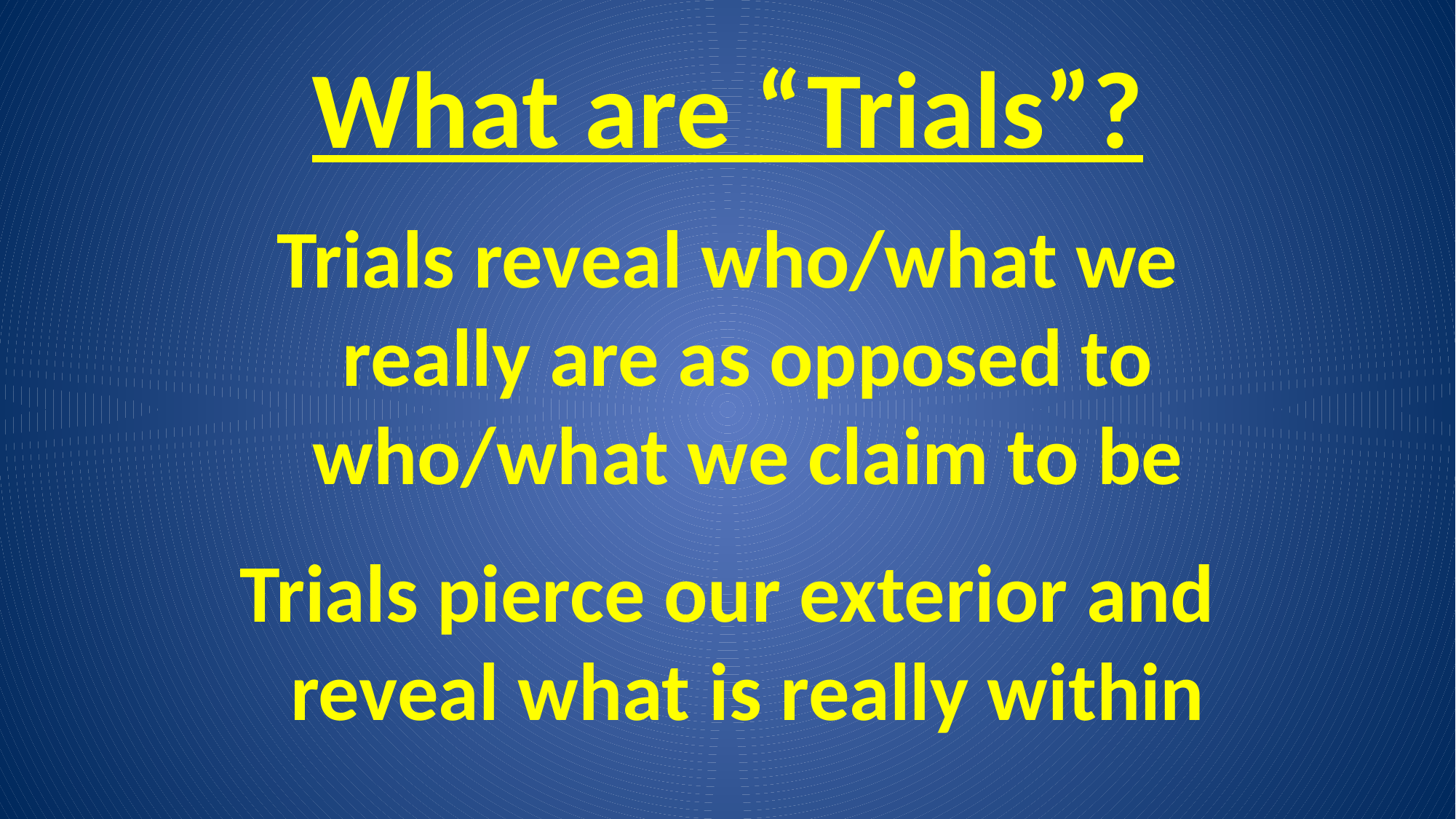

# What are “Trials”?
Trials reveal who/what we really are as opposed to who/what we claim to be

Trials pierce our exterior and reveal what is really within